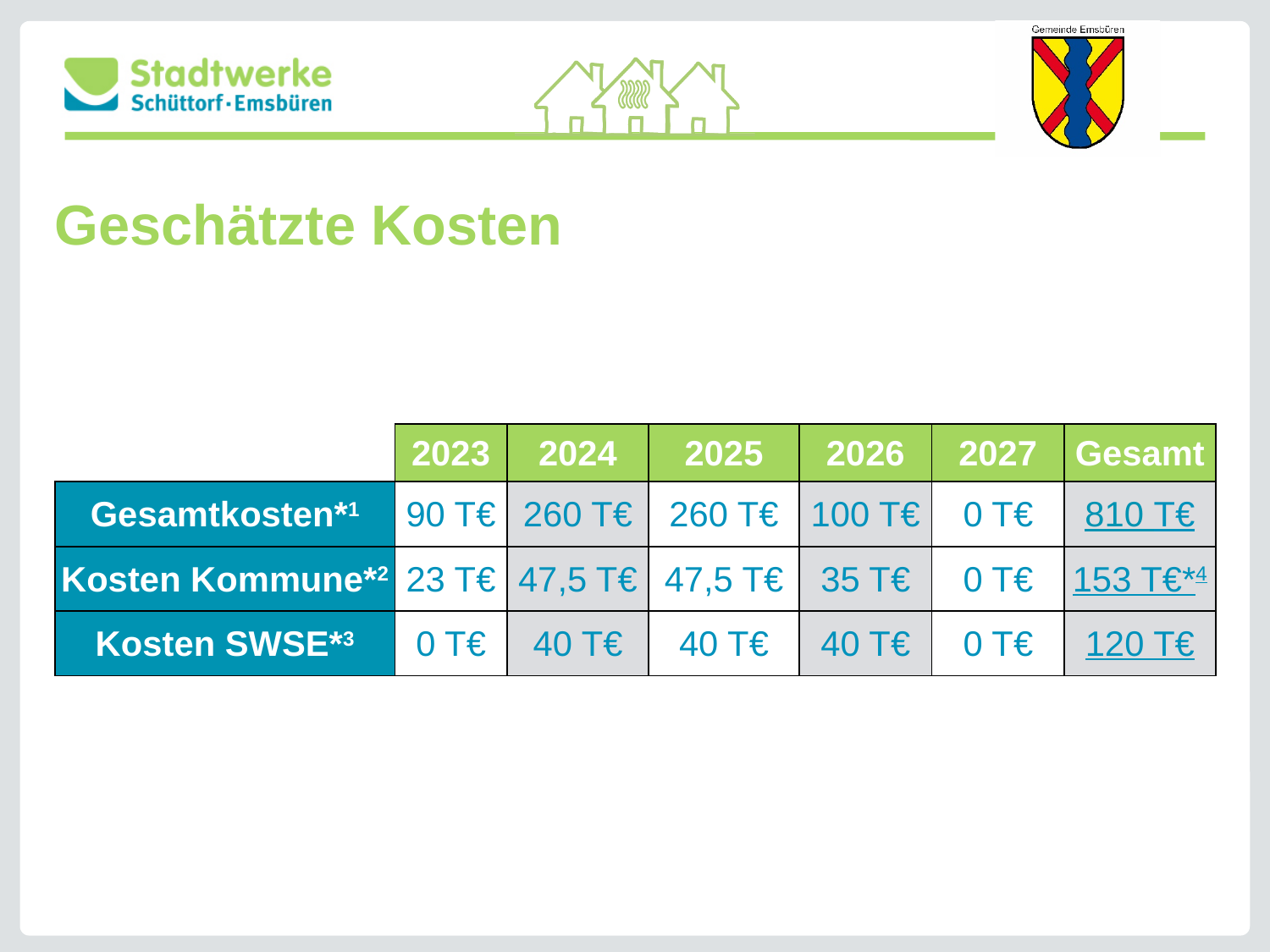

# Geschätzte Kosten
|  | 2023 | 2024 | 2025 | 2026 | 2027 | Gesamt |
| --- | --- | --- | --- | --- | --- | --- |
| Gesamtkosten\*1 | 90 T€ | 260 T€ | 260 T€ | 100 T€ | 0 T€ | 810 T€ |
| Kosten Kommune\*2 | 23 T€ | 47,5 T€ | 47,5 T€ | 35 T€ | 0 T€ | 153 T€\*4 |
| Kosten SWSE\*3 | 0 T€ | 40 T€ | 40 T€ | 40 T€ | 0 T€ | 120 T€ |